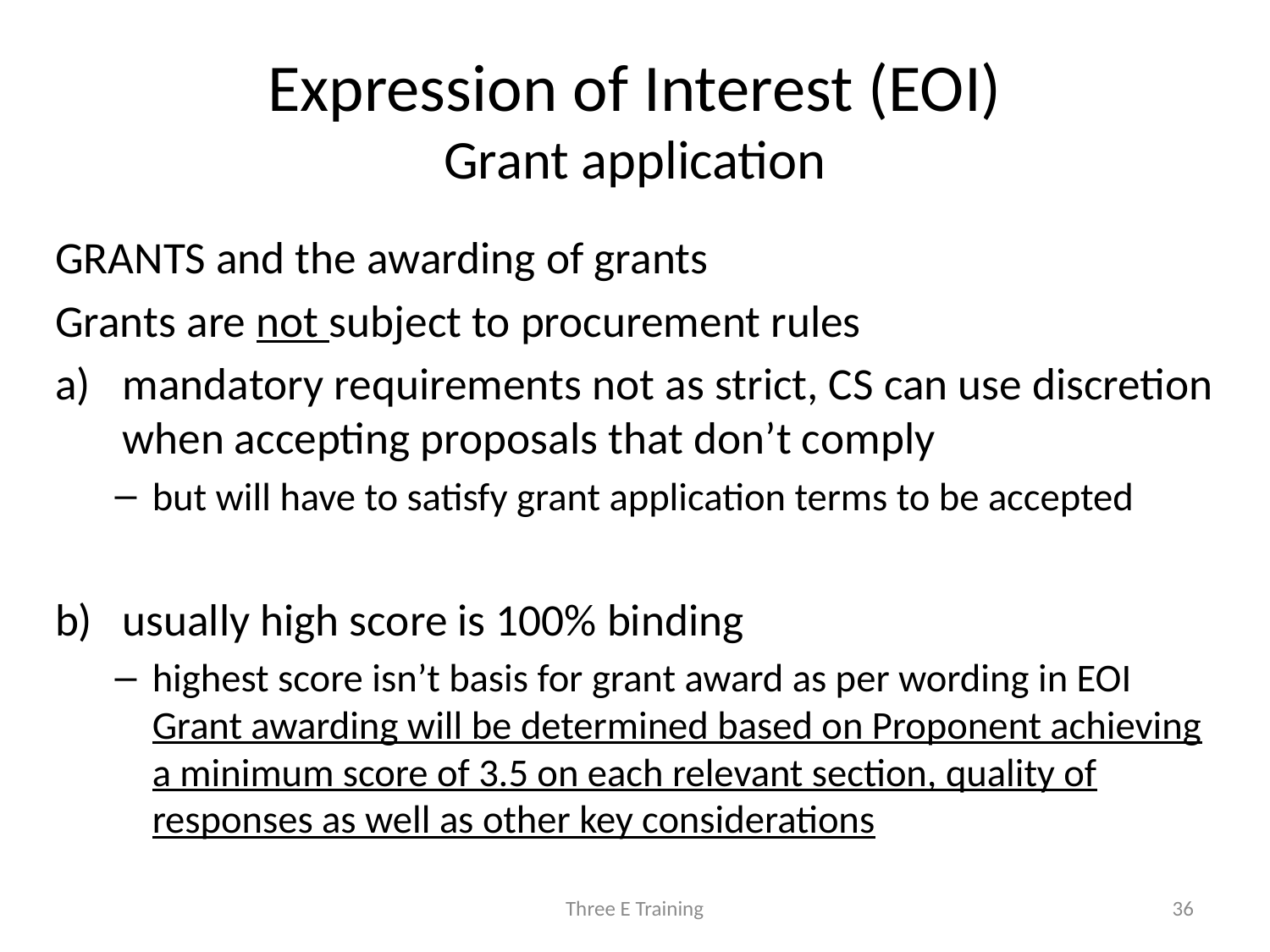

# Expression of Interest (EOI) Grant application
GRANTS and the awarding of grants
Grants are not subject to procurement rules
mandatory requirements not as strict, CS can use discretion when accepting proposals that don’t comply
but will have to satisfy grant application terms to be accepted

usually high score is 100% binding
highest score isn’t basis for grant award as per wording in EOI Grant awarding will be determined based on Proponent achieving a minimum score of 3.5 on each relevant section, quality of responses as well as other key considerations

Three E Training
36